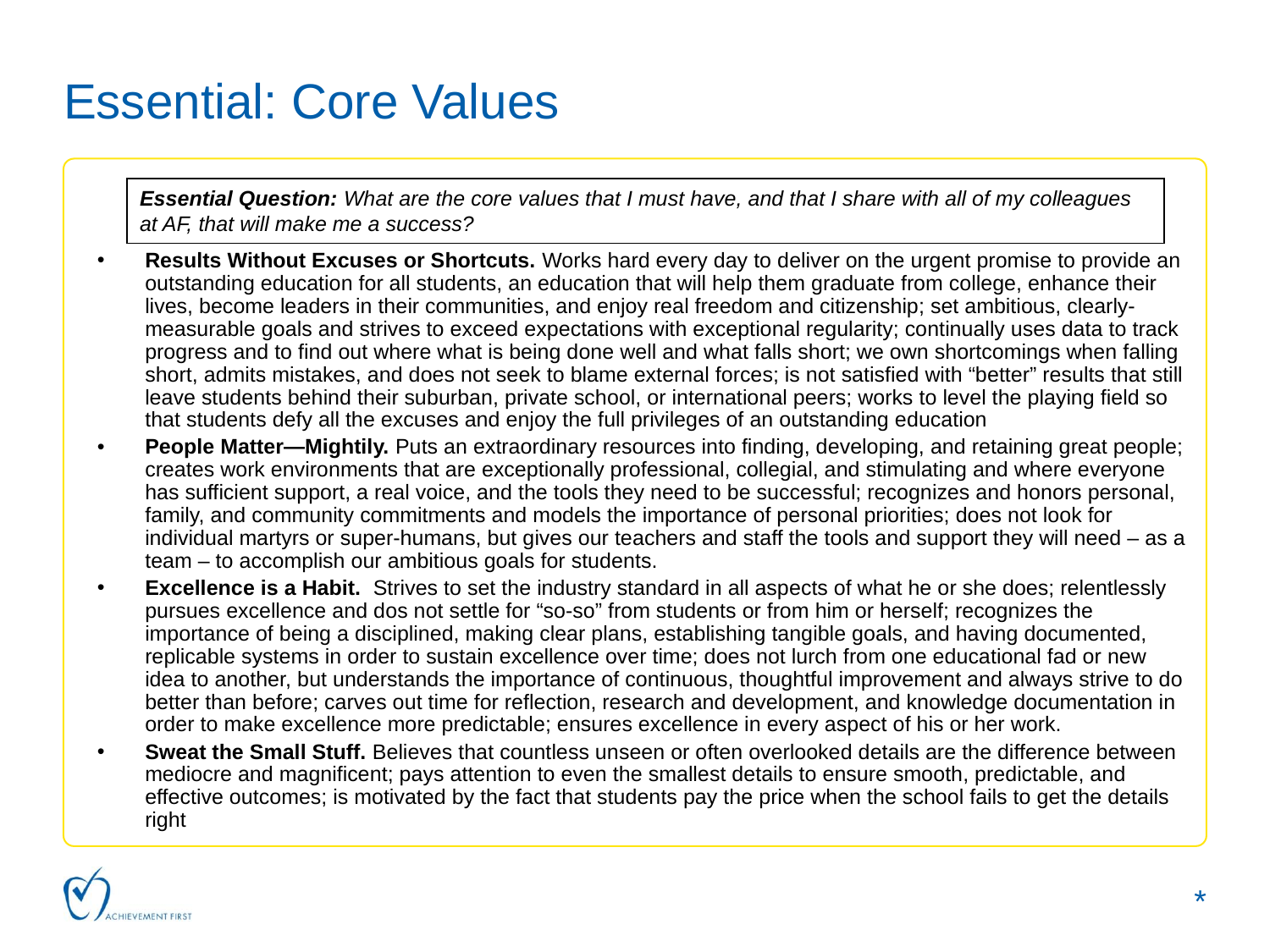

Essential: Core Values

Essential Question: What are the core values that I must have, and that I share with all of my colleagues at AF, that will make me a success?
Results Without Excuses or Shortcuts. Works hard every day to deliver on the urgent promise to provide an outstanding education for all students, an education that will help them graduate from college, enhance their lives, become leaders in their communities, and enjoy real freedom and citizenship; set ambitious, clearly-measurable goals and strives to exceed expectations with exceptional regularity; continually uses data to track progress and to find out where what is being done well and what falls short; we own shortcomings when falling short, admits mistakes, and does not seek to blame external forces; is not satisfied with “better” results that still leave students behind their suburban, private school, or international peers; works to level the playing field so that students defy all the excuses and enjoy the full privileges of an outstanding education
People Matter—Mightily. Puts an extraordinary resources into finding, developing, and retaining great people; creates work environments that are exceptionally professional, collegial, and stimulating and where everyone has sufficient support, a real voice, and the tools they need to be successful; recognizes and honors personal, family, and community commitments and models the importance of personal priorities; does not look for individual martyrs or super-humans, but gives our teachers and staff the tools and support they will need – as a team – to accomplish our ambitious goals for students.
Excellence is a Habit.  Strives to set the industry standard in all aspects of what he or she does; relentlessly pursues excellence and dos not settle for “so-so” from students or from him or herself; recognizes the importance of being a disciplined, making clear plans, establishing tangible goals, and having documented, replicable systems in order to sustain excellence over time; does not lurch from one educational fad or new idea to another, but understands the importance of continuous, thoughtful improvement and always strive to do better than before; carves out time for reflection, research and development, and knowledge documentation in order to make excellence more predictable; ensures excellence in every aspect of his or her work.
Sweat the Small Stuff. Believes that countless unseen or often overlooked details are the difference between mediocre and magnificent; pays attention to even the smallest details to ensure smooth, predictable, and effective outcomes; is motivated by the fact that students pay the price when the school fails to get the details right

*